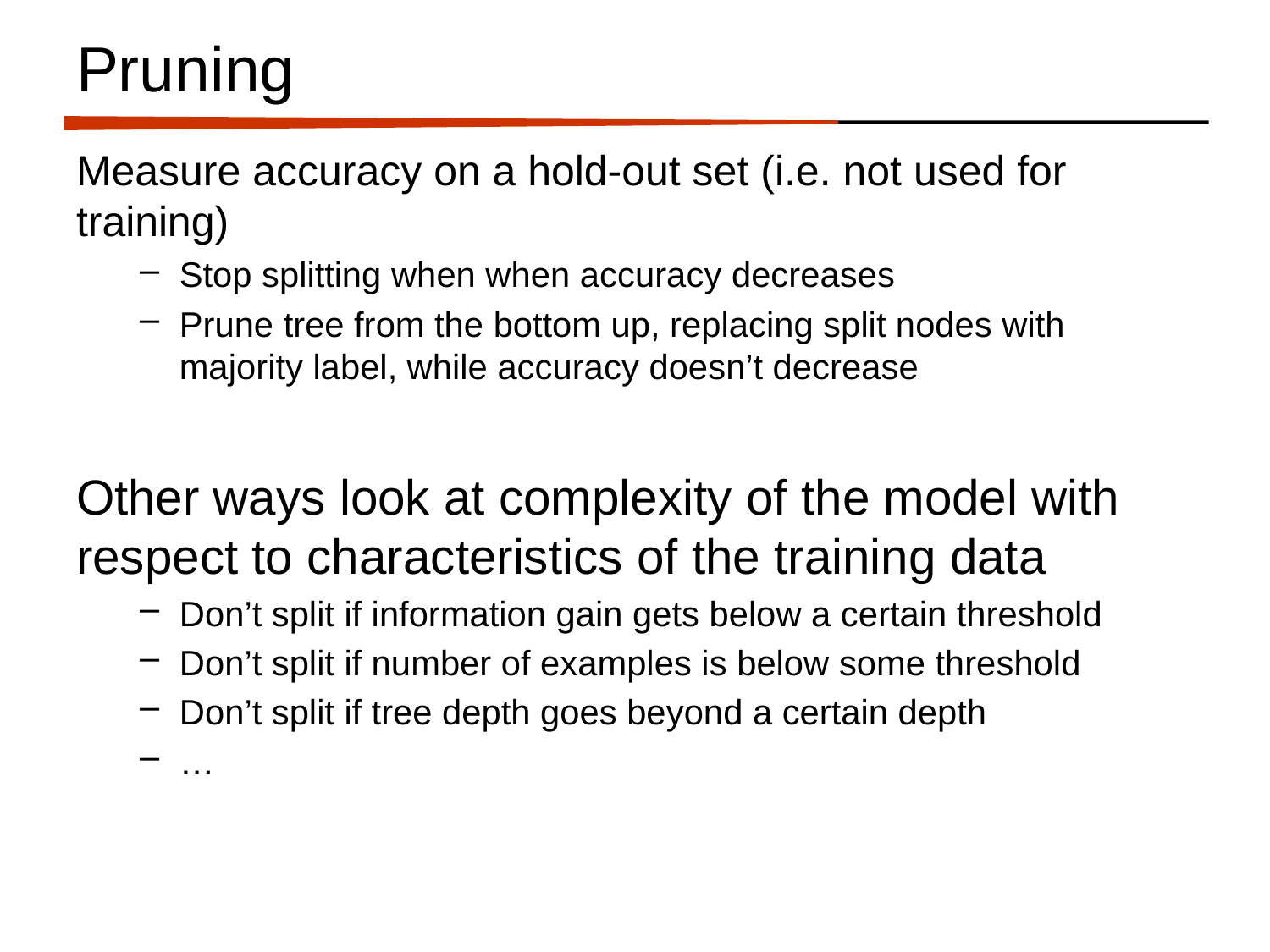

# Pruning
Measure accuracy on a hold-out set (i.e. not used for training)
Stop splitting when when accuracy decreases
Prune tree from the bottom up, replacing split nodes with majority label, while accuracy doesn’t decrease

Other ways look at complexity of the model with respect to characteristics of the training data
Don’t split if information gain gets below a certain threshold
Don’t split if number of examples is below some threshold
Don’t split if tree depth goes beyond a certain depth
…